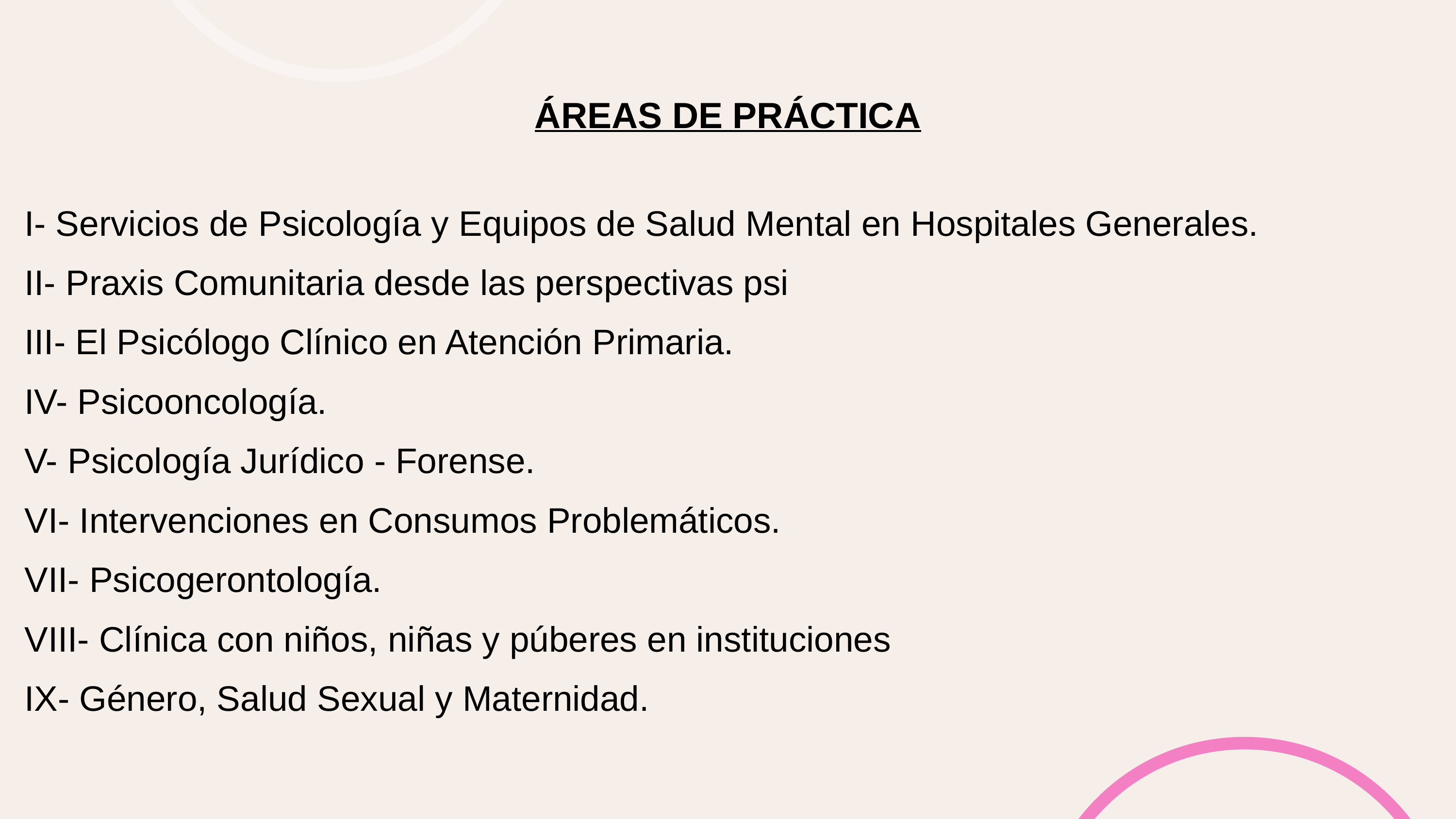

ÁREAS DE PRÁCTICA

I- Servicios de Psicología y Equipos de Salud Mental en Hospitales Generales.
II- Praxis Comunitaria desde las perspectivas psi
III- El Psicólogo Clínico en Atención Primaria.
IV- Psicooncología.
V- Psicología Jurídico - Forense.
VI- Intervenciones en Consumos Problemáticos.
VII- Psicogerontología.
VIII- Clínica con niños, niñas y púberes en instituciones
IX- Género, Salud Sexual y Maternidad.